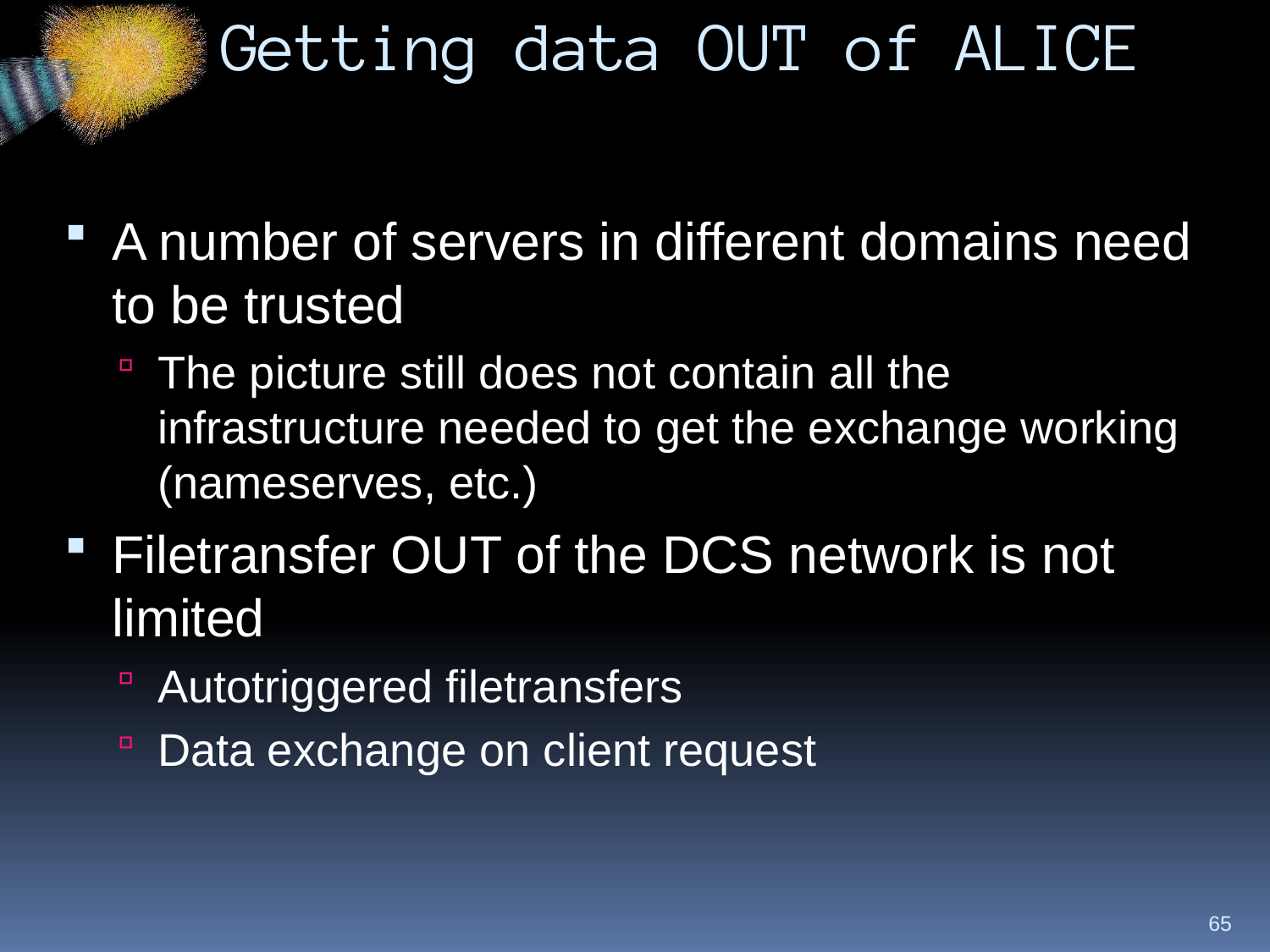

# Getting data OUT of ALICE
A number of servers in different domains need to be trusted
The picture still does not contain all the infrastructure needed to get the exchange working (nameserves, etc.)
Filetransfer OUT of the DCS network is not limited
Autotriggered filetransfers
Data exchange on client request
65